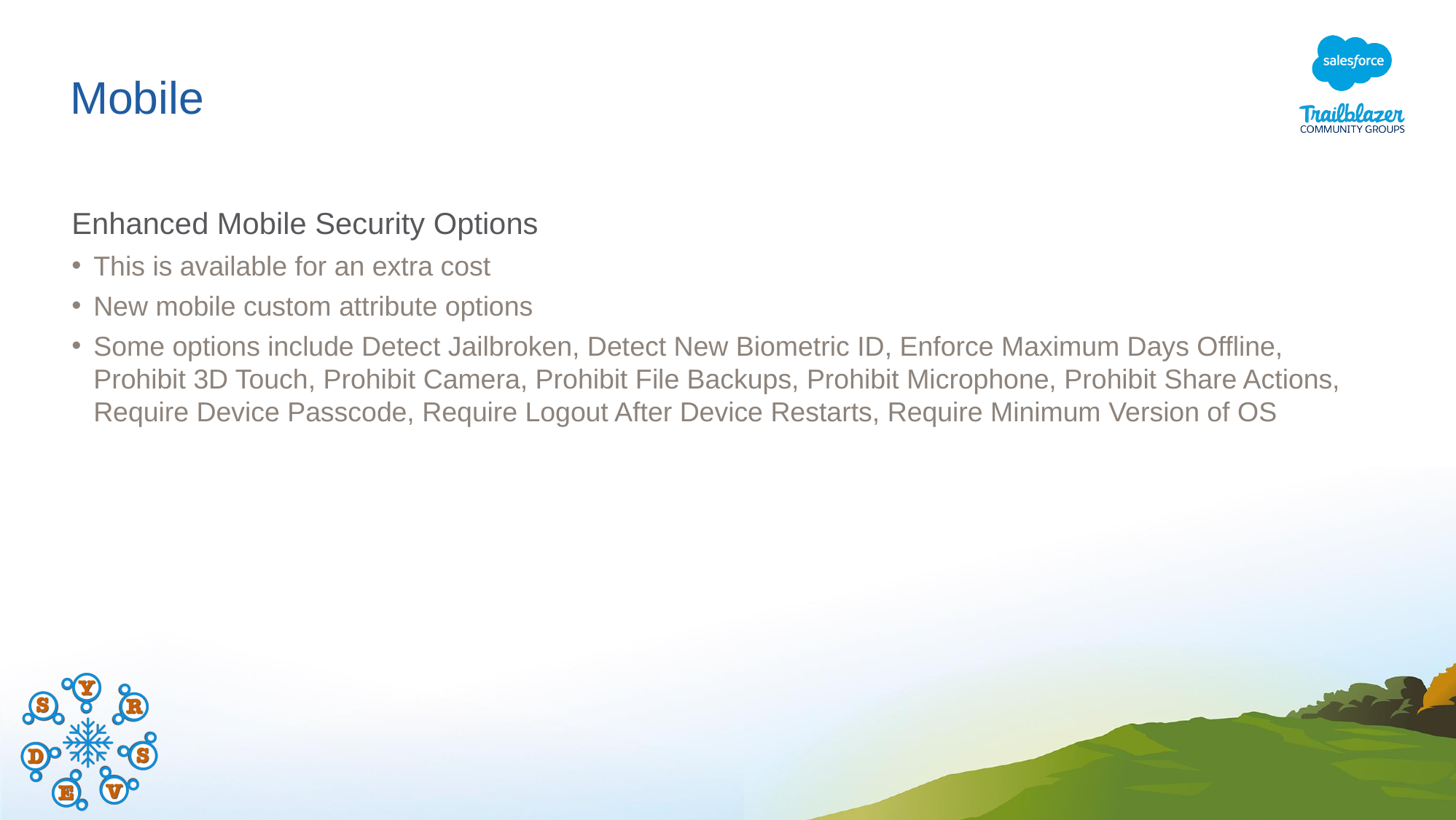

# Mobile
Enhanced Mobile Security Options
This is available for an extra cost
New mobile custom attribute options
Some options include Detect Jailbroken, Detect New Biometric ID, Enforce Maximum Days Offline, Prohibit 3D Touch, Prohibit Camera, Prohibit File Backups, Prohibit Microphone, Prohibit Share Actions, Require Device Passcode, Require Logout After Device Restarts, Require Minimum Version of OS